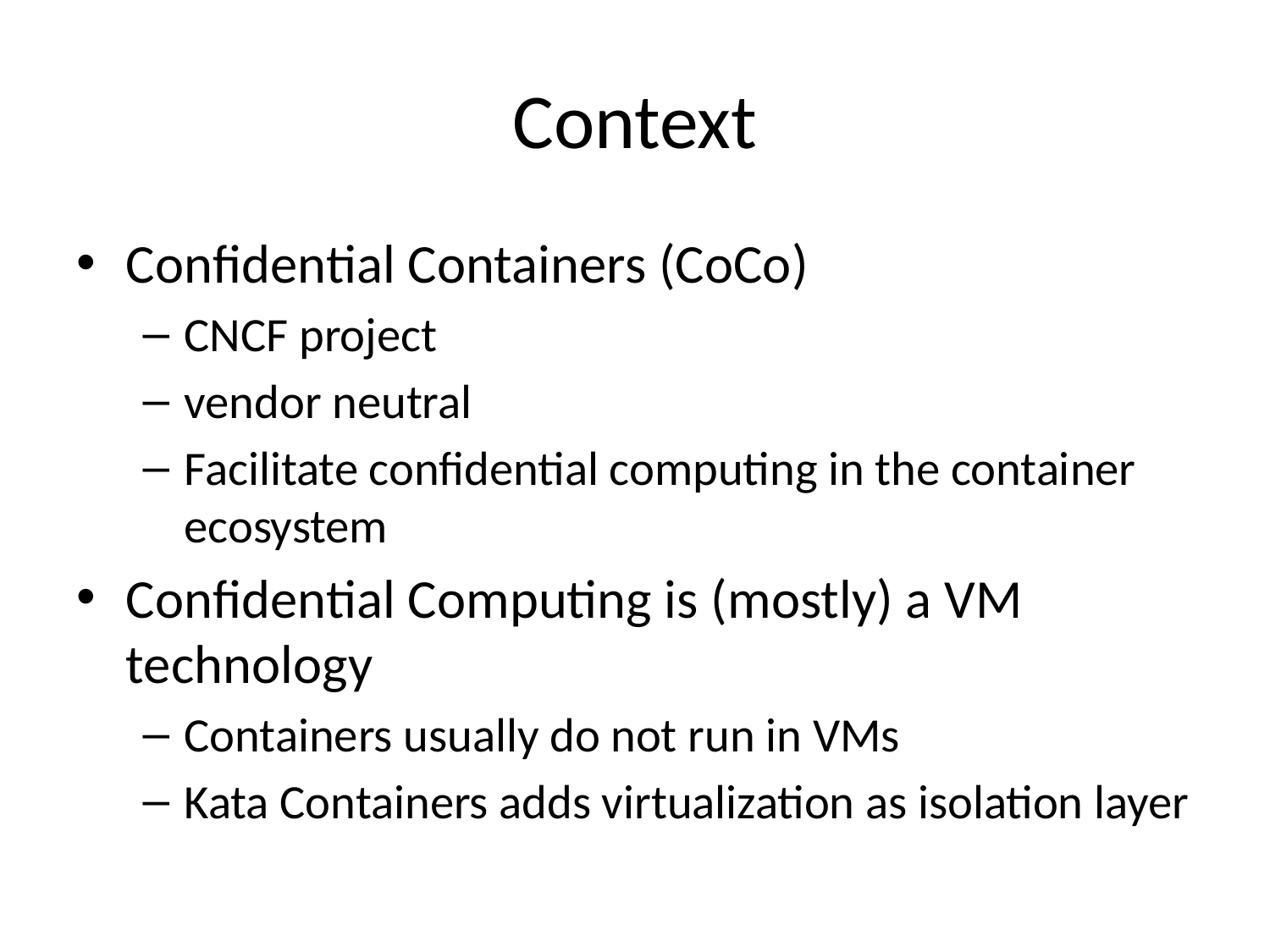

# Context
Confidential Containers (CoCo)
CNCF project
vendor neutral
Facilitate confidential computing in the container ecosystem
Confidential Computing is (mostly) a VM technology
Containers usually do not run in VMs
Kata Containers adds virtualization as isolation layer